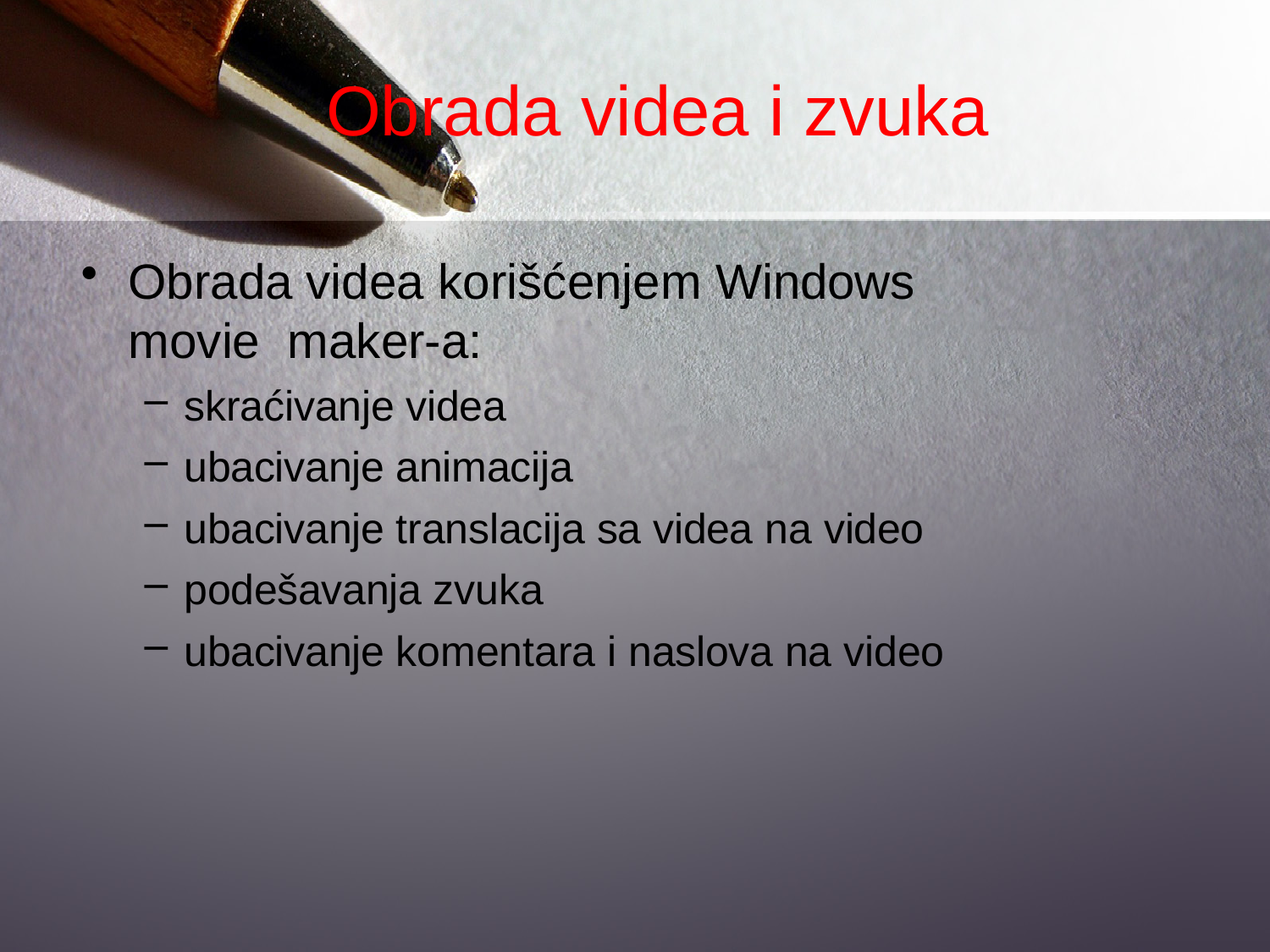

# Obrada videa i zvuka
Obrada videa korišćenjem Windows movie  maker-a:
skraćivanje videa
ubacivanje animacija
ubacivanje translacija sa videa na video
podešavanja zvuka
ubacivanje komentara i naslova na video